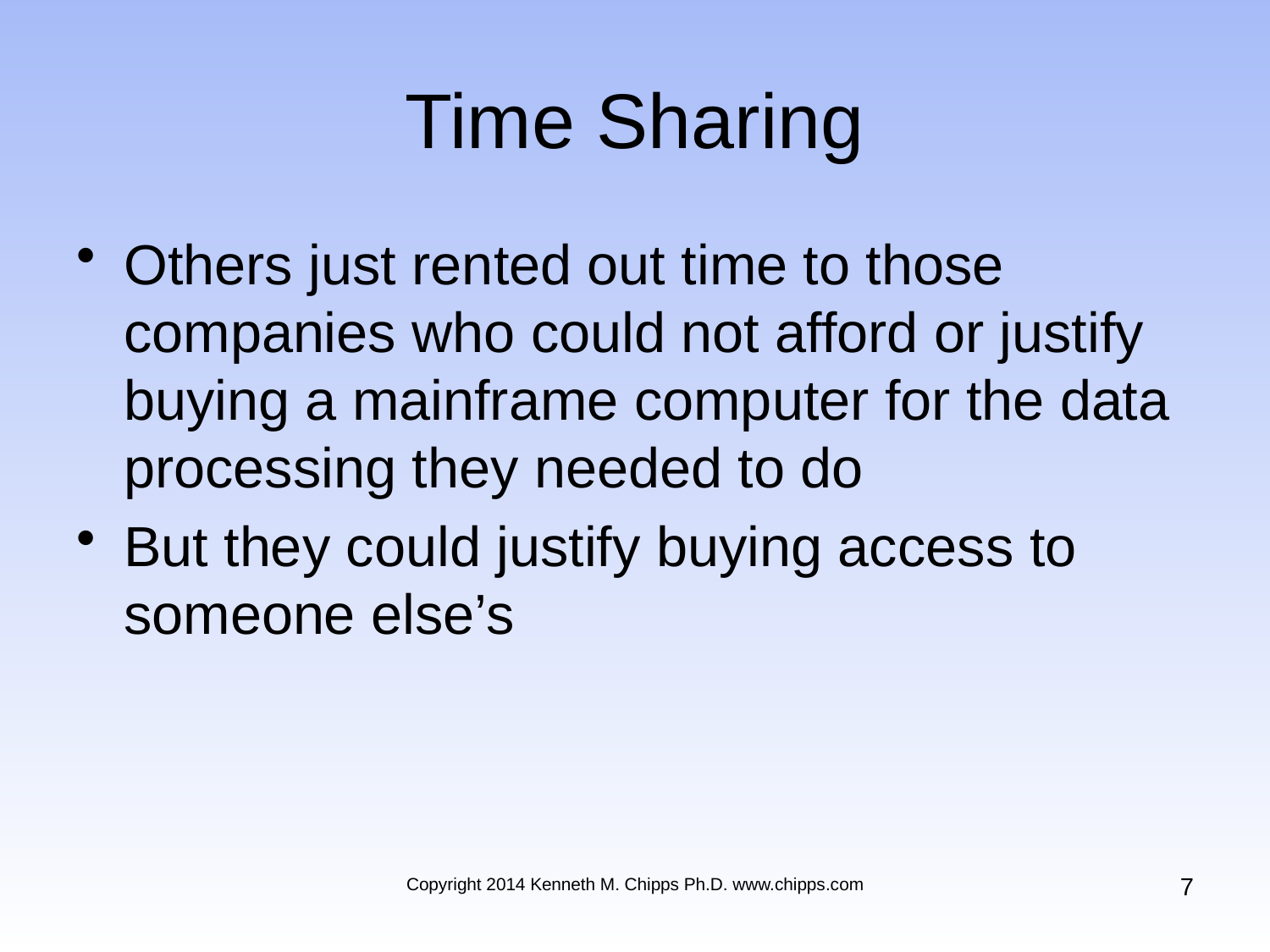

# Time Sharing
Others just rented out time to those companies who could not afford or justify buying a mainframe computer for the data processing they needed to do
But they could justify buying access to someone else’s
7
Copyright 2014 Kenneth M. Chipps Ph.D. www.chipps.com